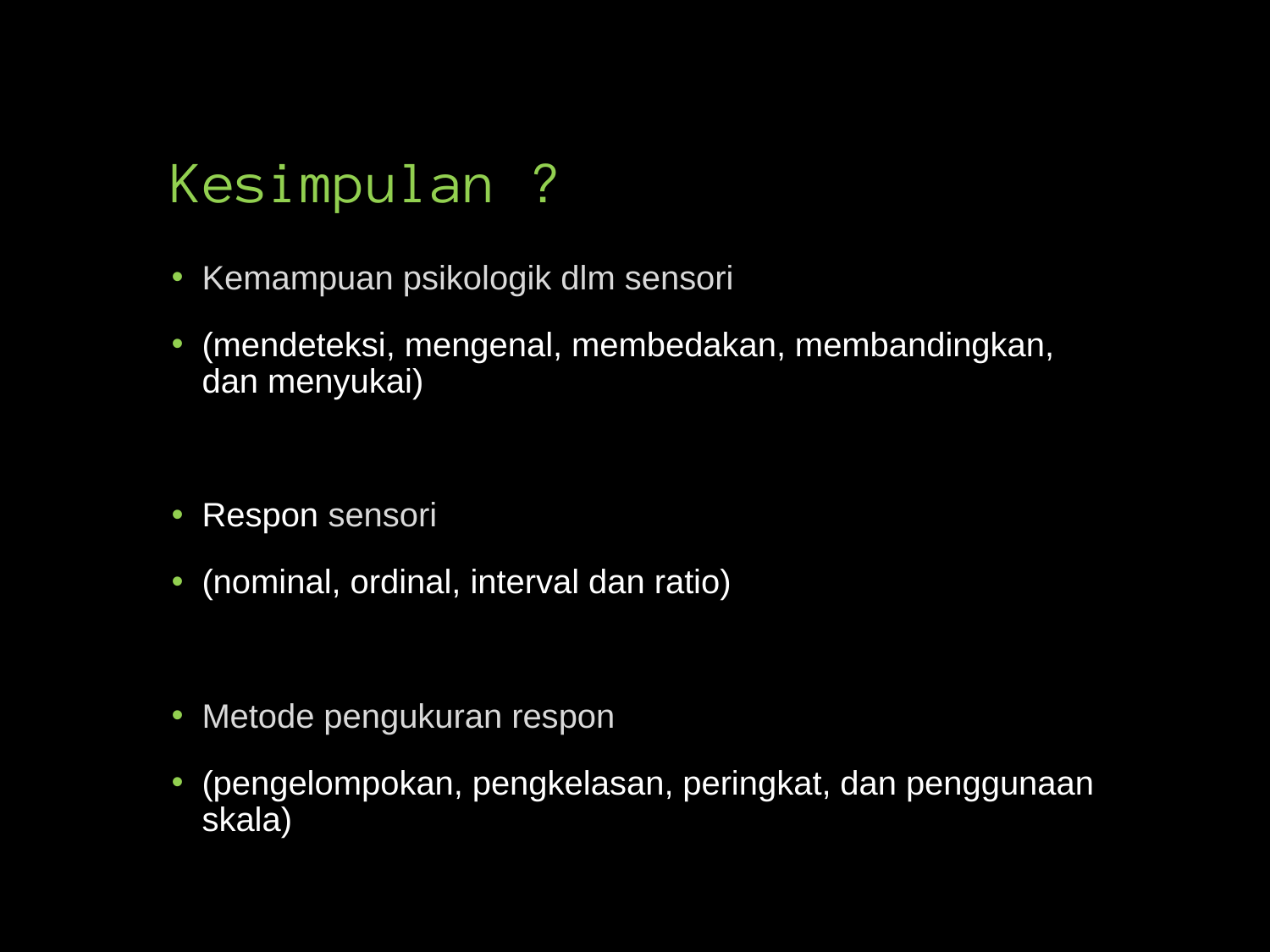

# Kesimpulan ?
Kemampuan psikologik dlm sensori
(mendeteksi, mengenal, membedakan, membandingkan, dan menyukai)

Respon sensori
(nominal, ordinal, interval dan ratio)

Metode pengukuran respon
(pengelompokan, pengkelasan, peringkat, dan penggunaan skala)